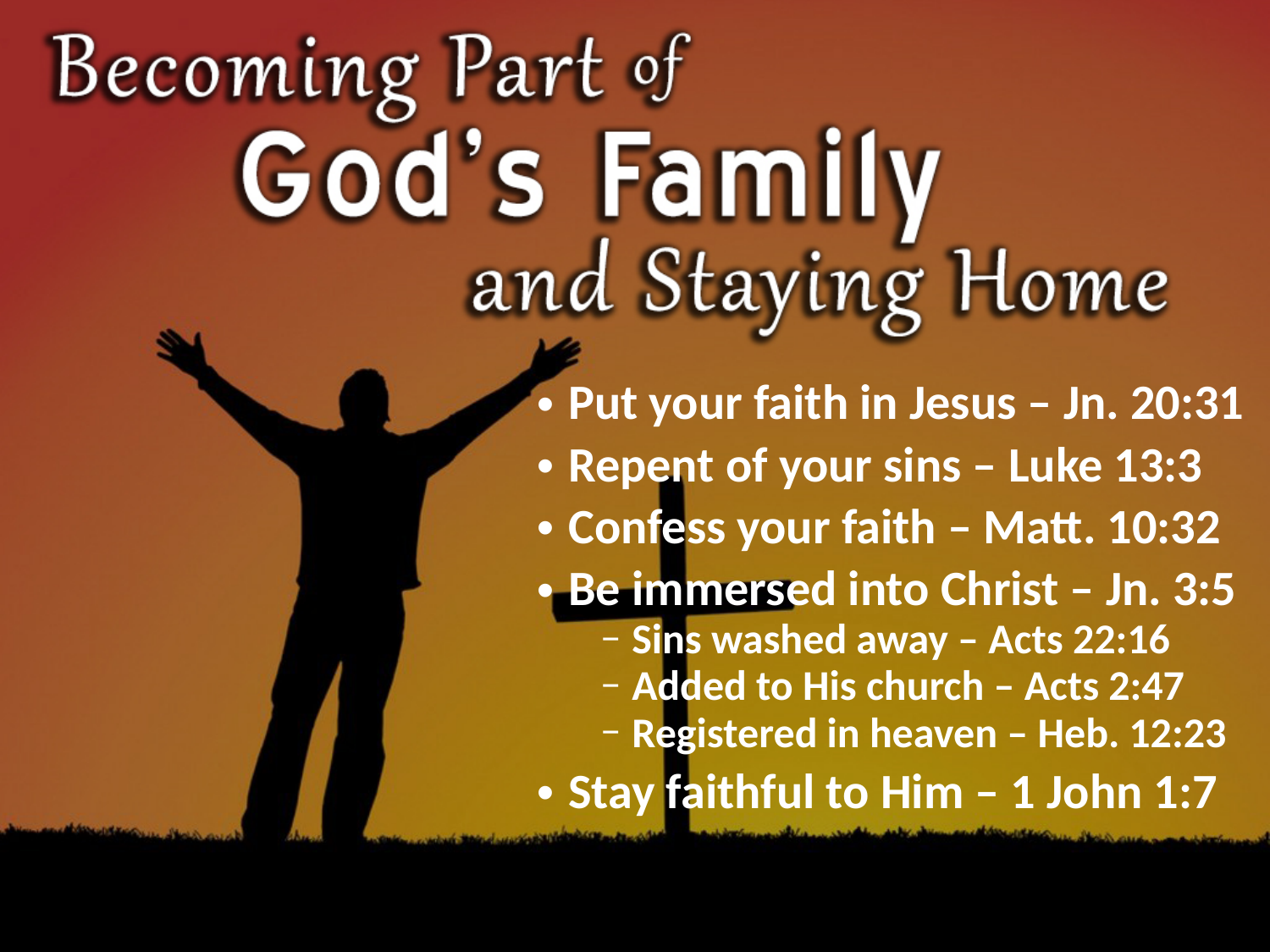

Put your faith in Jesus – Jn. 20:31
Repent of your sins – Luke 13:3
Confess your faith – Matt. 10:32
Be immersed into Christ – Jn. 3:5
Sins washed away – Acts 22:16
Added to His church – Acts 2:47
Registered in heaven – Heb. 12:23
Stay faithful to Him – 1 John 1:7